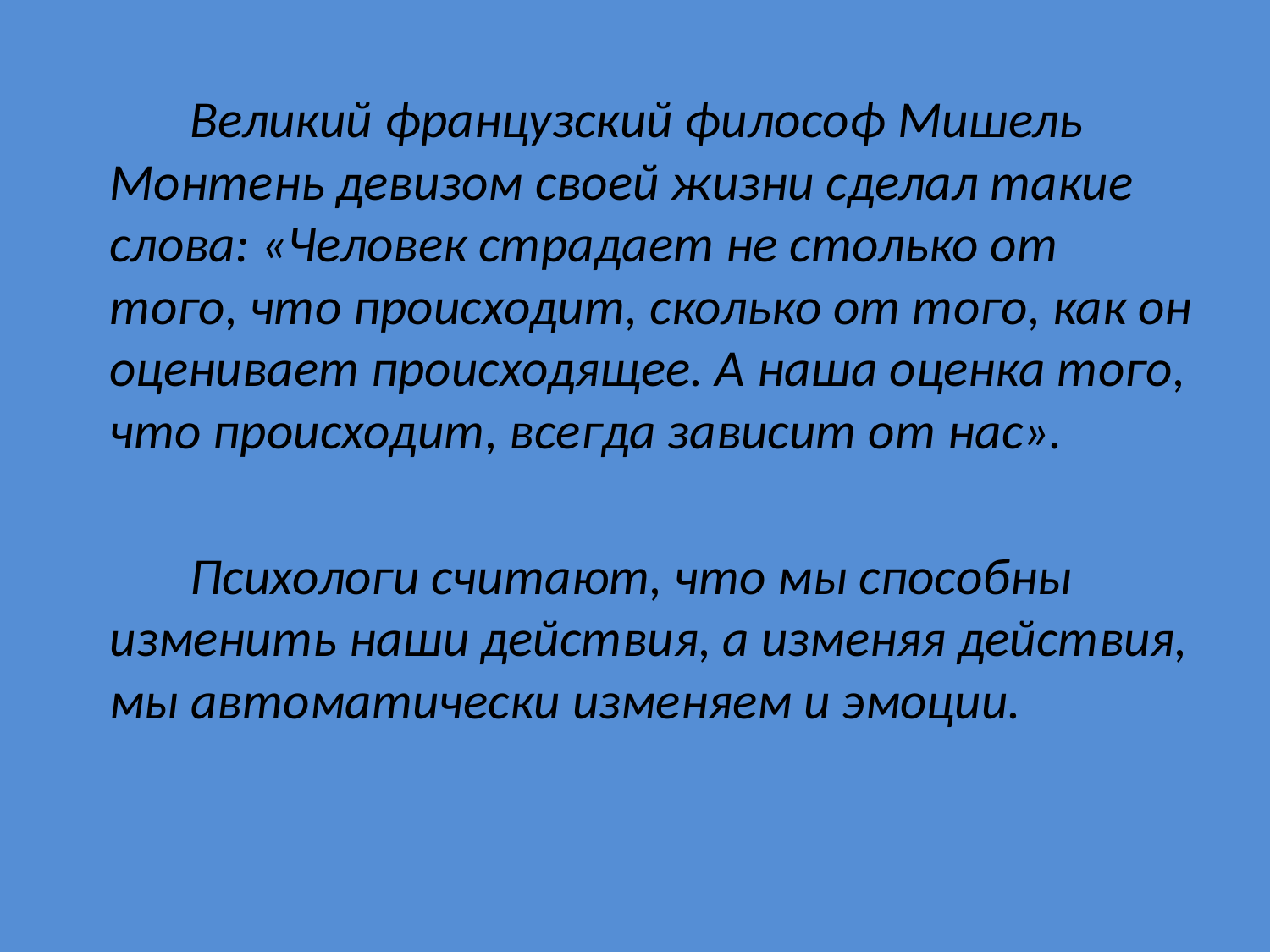

Великий французский философ Мишель Монтень девизом своей жизни сделал такие слова: «Человек страдает не столько от того, что происходит, сколько от того, как он оценивает происходящее. А наша оценка того, что происходит, всегда зависит от нас».

           Психологи считают, что мы способны изменить наши действия, а изменяя действия, мы автоматически изменяем и эмоции.